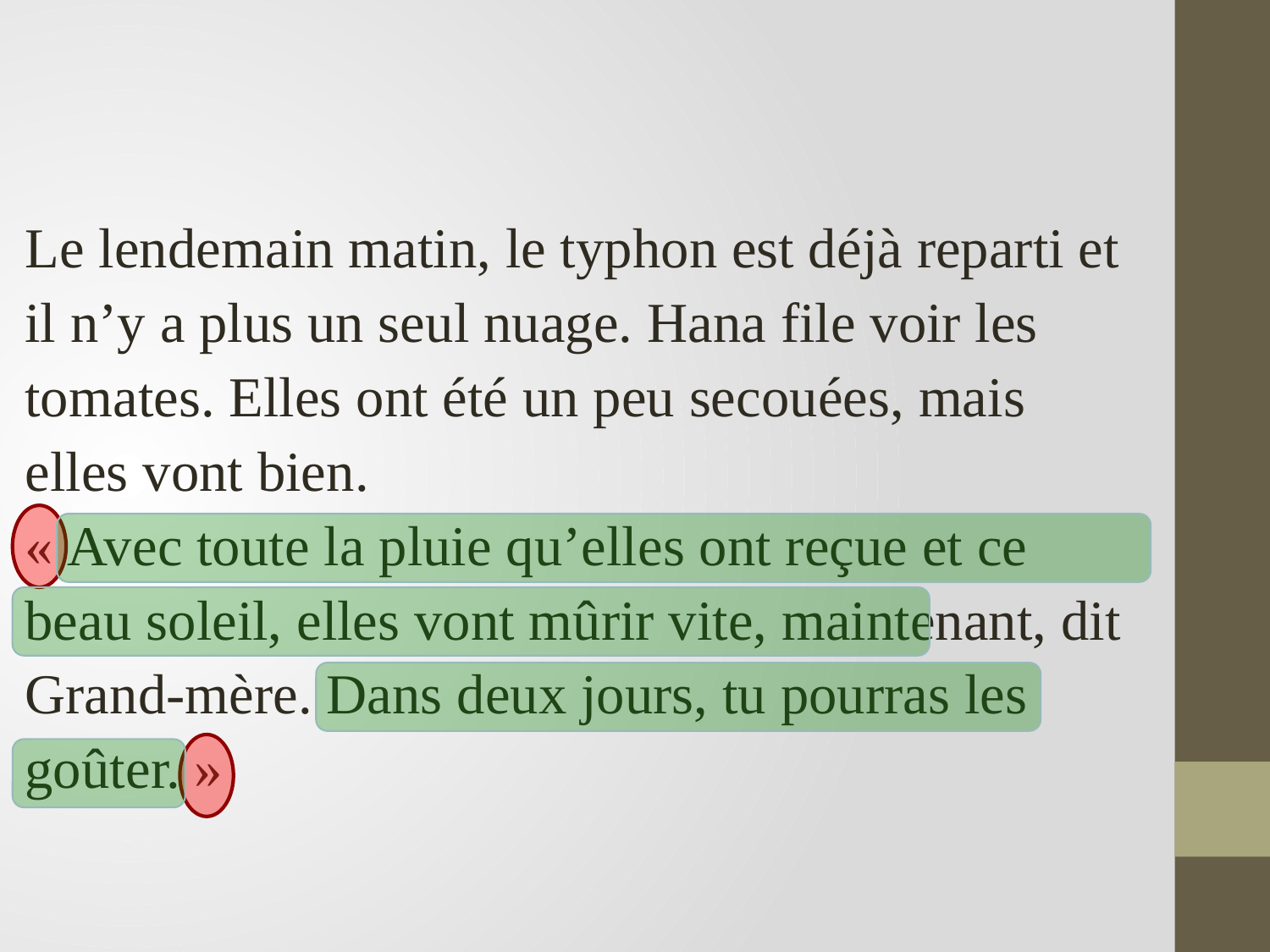

Le lendemain matin, le typhon est déjà reparti et il n’y a plus un seul nuage. Hana file voir les tomates. Elles ont été un peu secouées, mais elles vont bien.
« Avec toute la pluie qu’elles ont reçue et ce beau soleil, elles vont mûrir vite, maintenant, dit Grand-mère. Dans deux jours, tu pourras les goûter. »